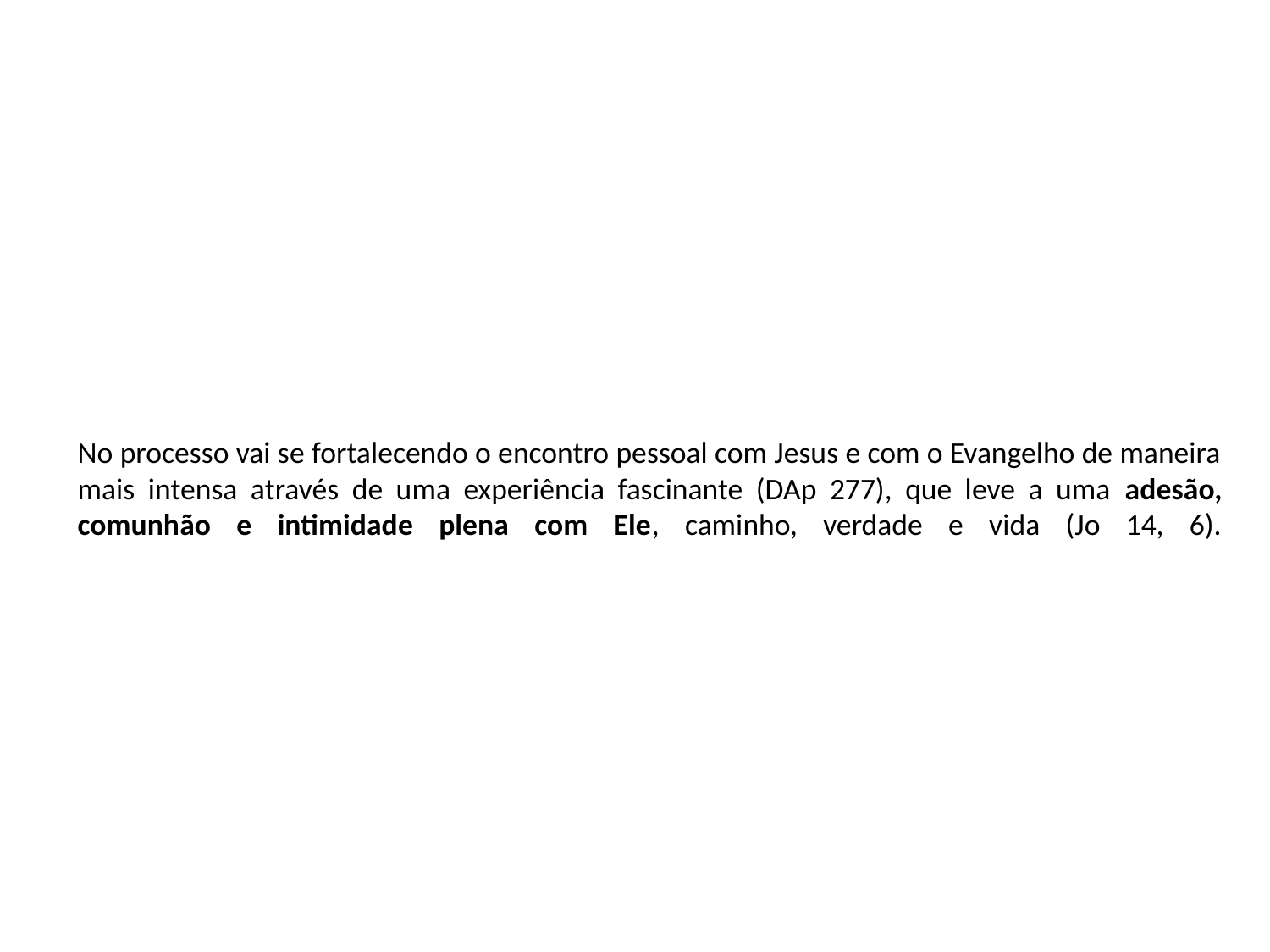

# No processo vai se fortalecendo o encontro pessoal com Jesus e com o Evangelho de maneira mais intensa através de uma experiência fascinante (DAp 277), que leve a uma adesão, comunhão e intimidade plena com Ele, caminho, verdade e vida (Jo 14, 6).